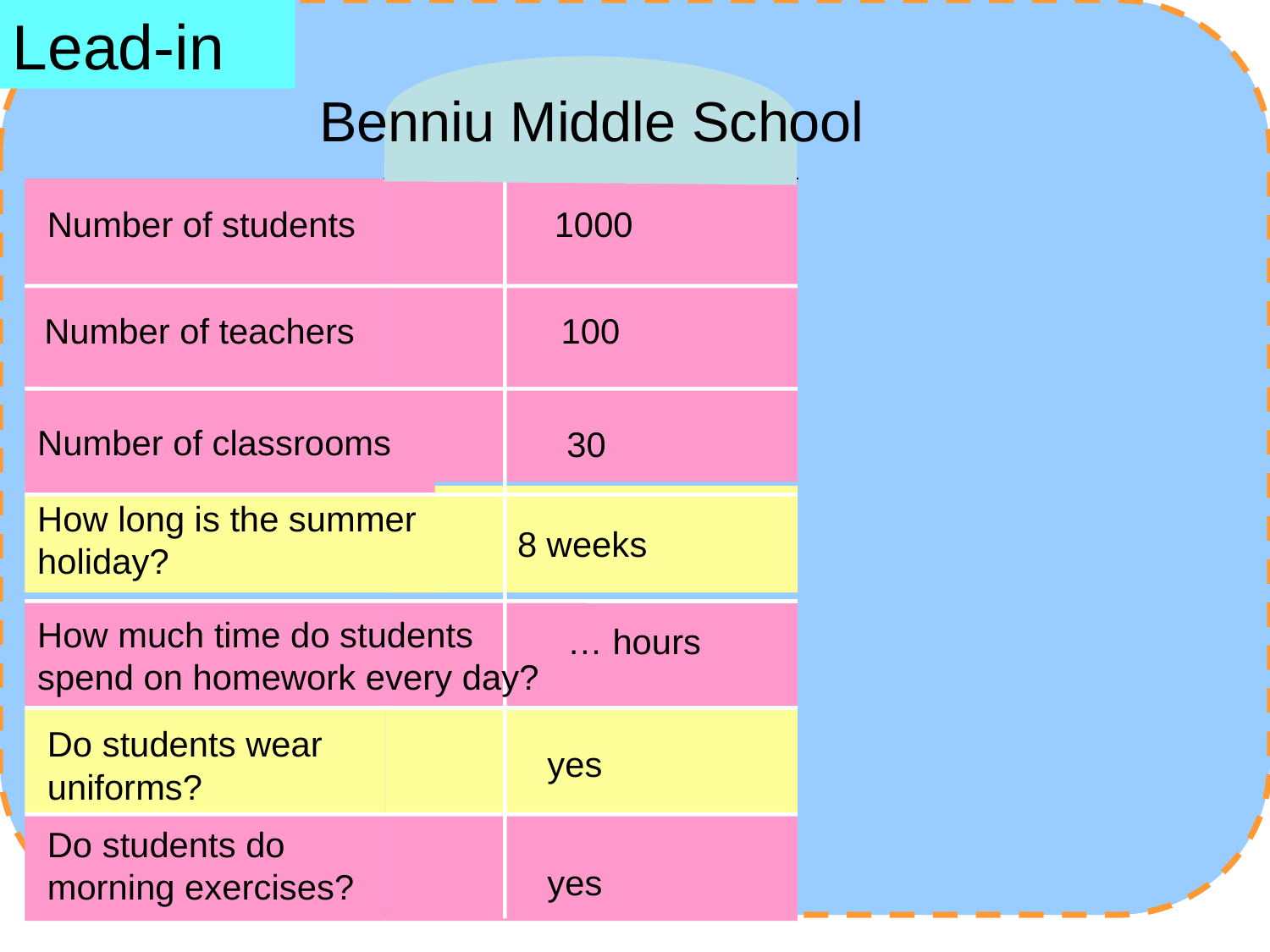

Lead-in

Benniu Middle School

Number of students
 1000

Number of teachers
  100

Number of classrooms

   30
How long is the summer holiday?

8 weeks

How much time do students spend on homework every day?
… hours

Do students wear uniforms?
yes

Do students do morning exercises?
yes